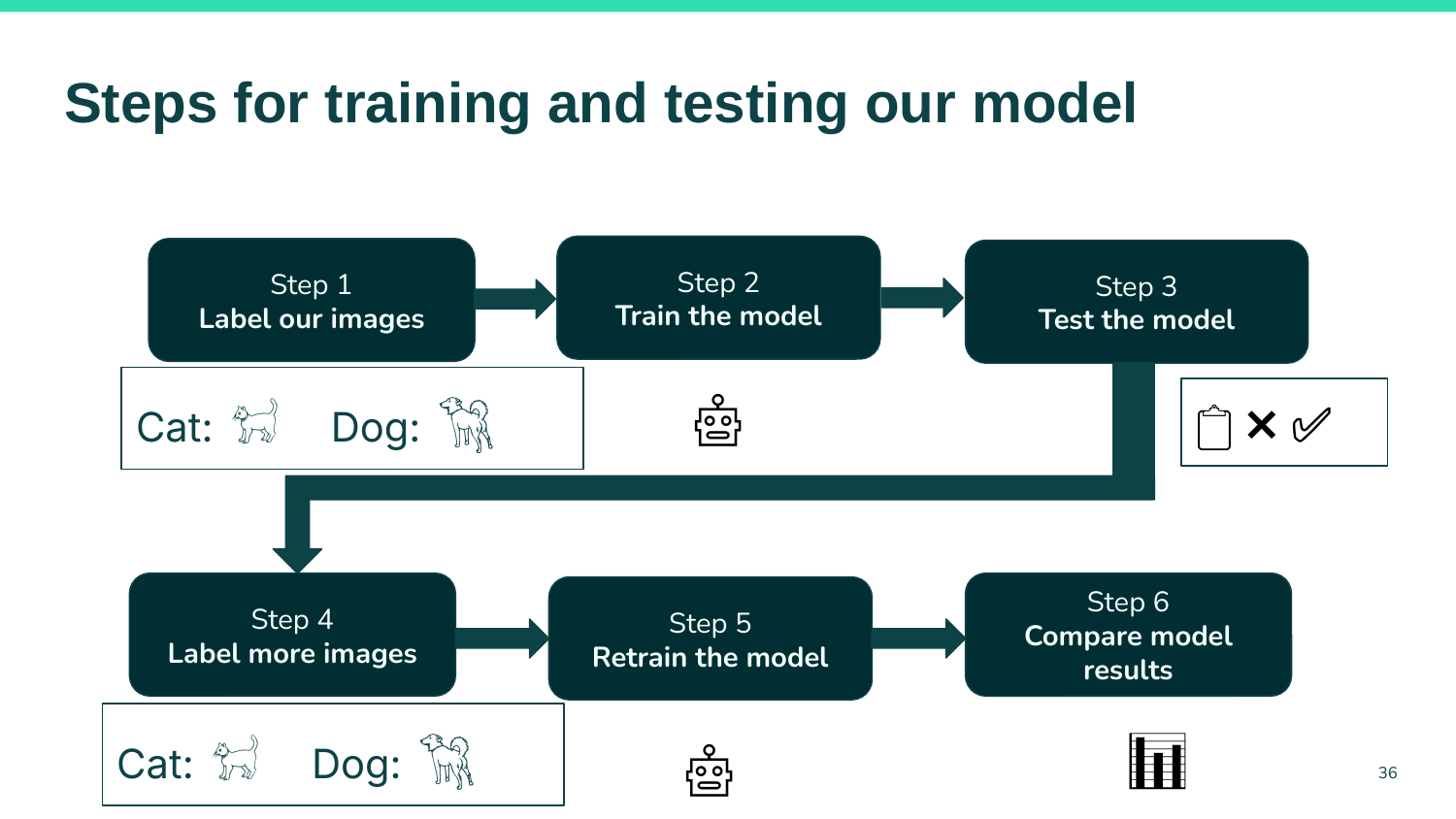

# Steps for training and testing our model

Step 2
Train the model
Step 1
Label our images
Step 3
Test the model

🤖
Cat: 🐈   Dog: 🐕
📋 ❌ ✅️

Step 4
Label more images
Step 6
Compare model results
Step 5
Retrain the model

Cat: 🐈   Dog: 🐕
📊
🤖
36